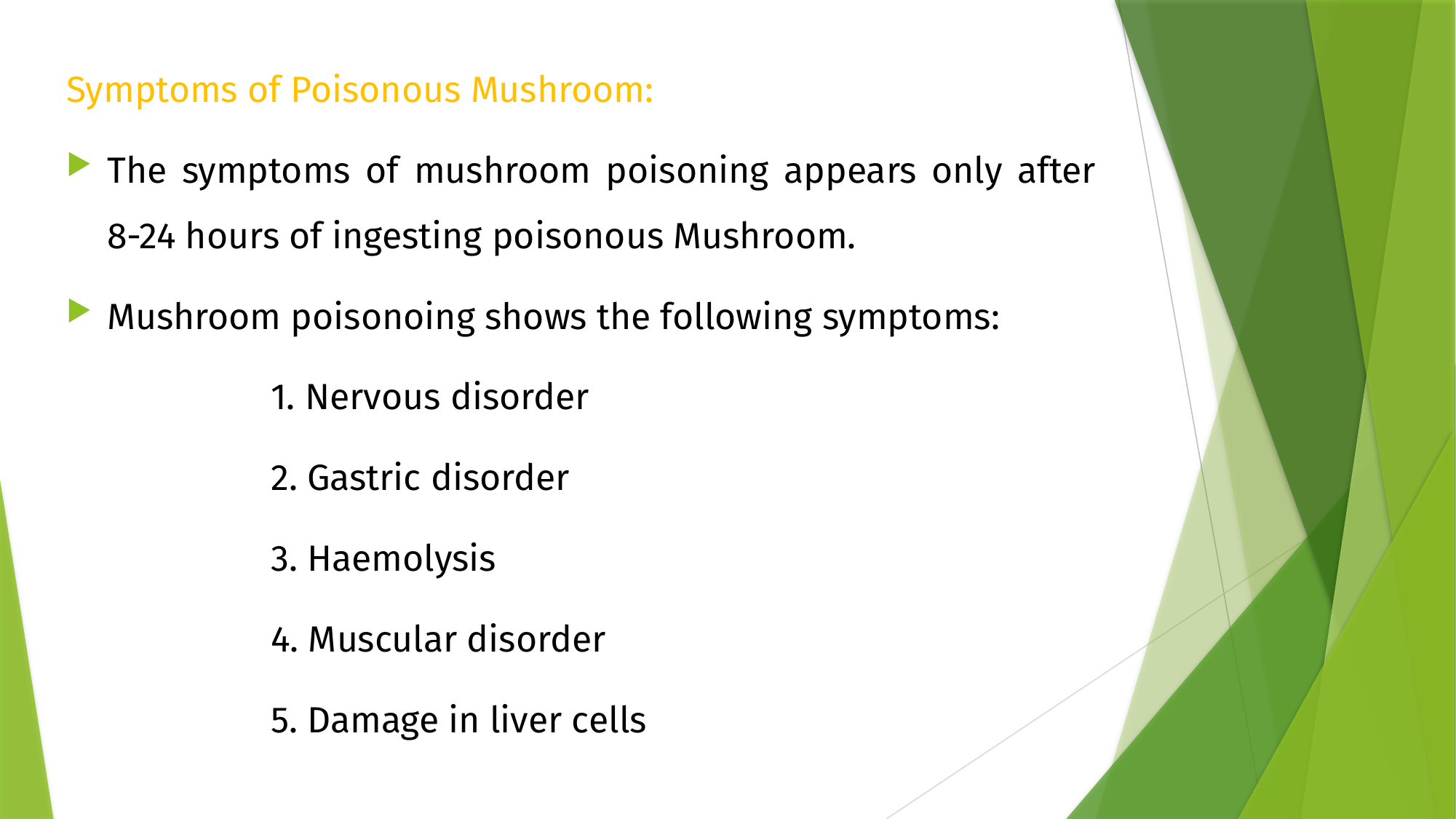

Symptoms of Poisonous Mushroom:
The symptoms of mushroom poisoning appears only after 8-24 hours of ingesting poisonous Mushroom.
Mushroom poisonoing shows the following symptoms:
1. Nervous disorder
2. Gastric disorder
3. Haemolysis
4. Muscular disorder
5. Damage in liver cells